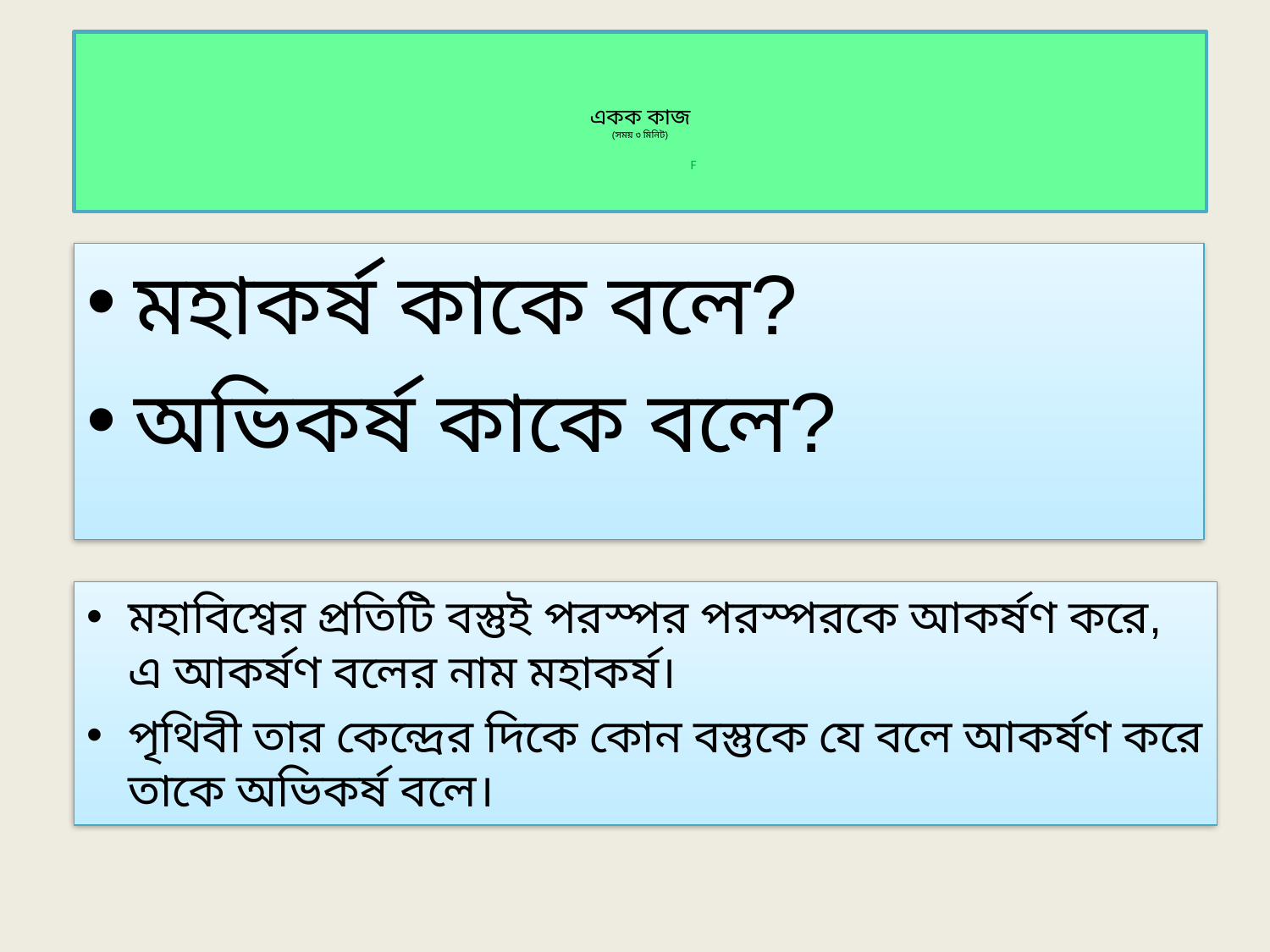

# একক কাজ (সময় ৩ মিনিট) F
মহাকর্ষ কাকে বলে?
অভিকর্ষ কাকে বলে?

মহাবিশ্বের প্রতিটি বস্তুই পরস্পর পরস্পরকে আকর্ষণ করে, এ আকর্ষণ বলের নাম মহাকর্ষ।
পৃথিবী তার কেন্দ্রের দিকে কোন বস্তুকে যে বলে আকর্ষণ করে তাকে অভিকর্ষ বলে।